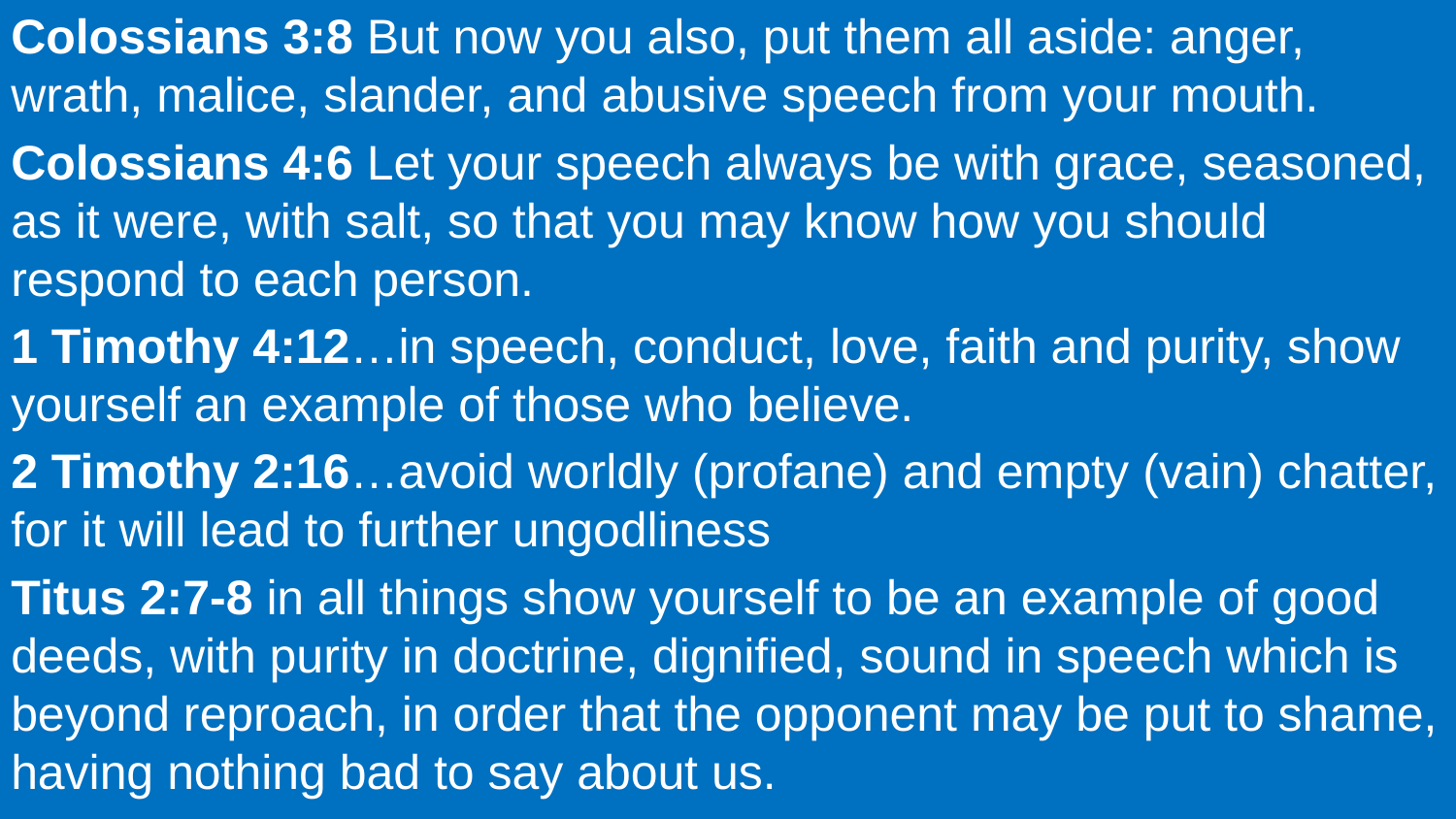

Colossians 3:8 But now you also, put them all aside: anger, wrath, malice, slander, and abusive speech from your mouth.
Colossians 4:6 Let your speech always be with grace, seasoned, as it were, with salt, so that you may know how you should respond to each person.
1 Timothy 4:12…in speech, conduct, love, faith and purity, show yourself an example of those who believe.
2 Timothy 2:16…avoid worldly (profane) and empty (vain) chatter, for it will lead to further ungodliness
Titus 2:7-8 in all things show yourself to be an example of good deeds, with purity in doctrine, dignified, sound in speech which is beyond reproach, in order that the opponent may be put to shame, having nothing bad to say about us.
James 1:19 This you know, my beloved brethren. But let everyone be quick to hear, slow to speak and slow to anger.